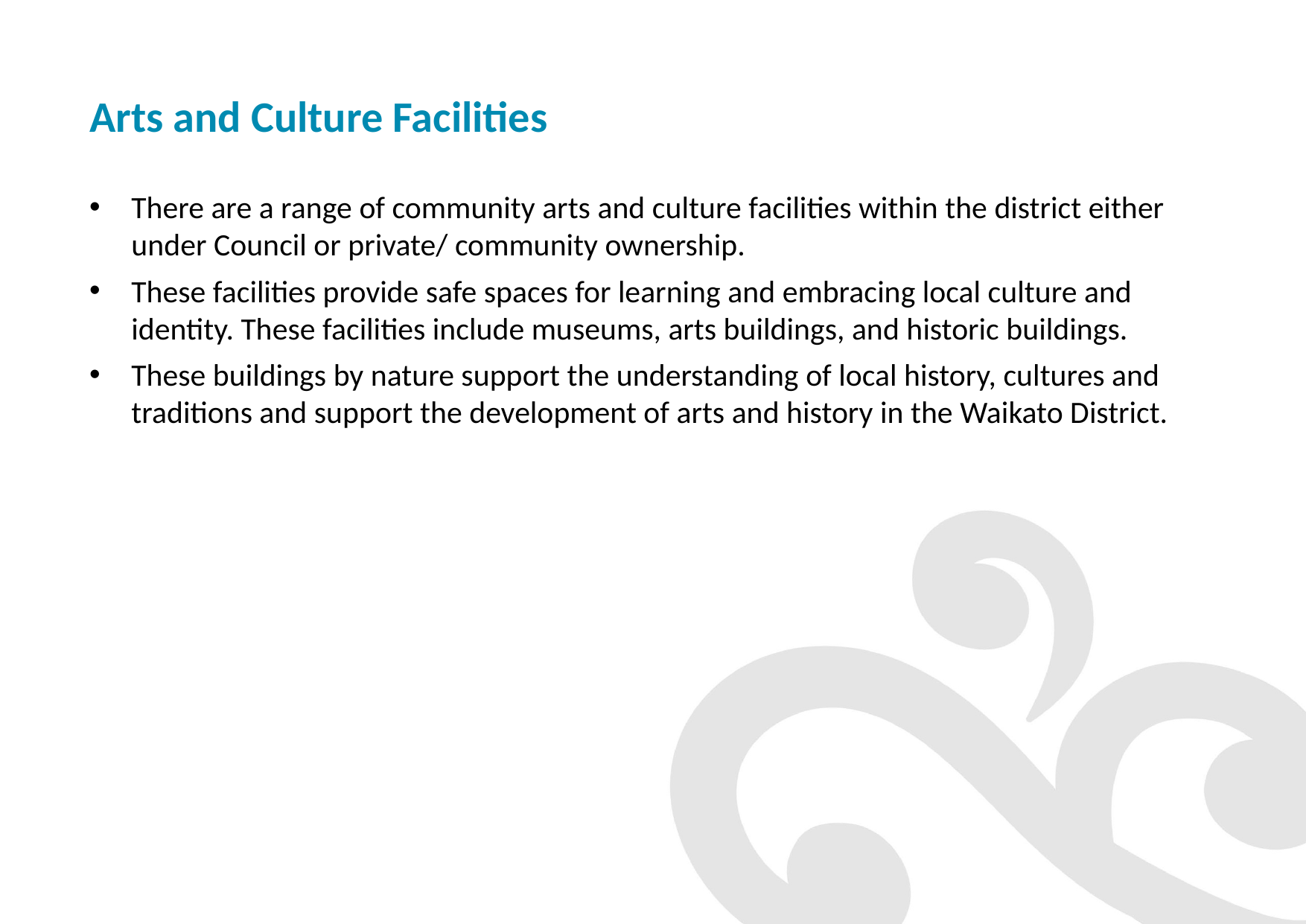

# Arts and Culture Facilities
There are a range of community arts and culture facilities within the district either under Council or private/ community ownership.
These facilities provide safe spaces for learning and embracing local culture and identity. These facilities include museums, arts buildings, and historic buildings.
These buildings by nature support the understanding of local history, cultures and traditions and support the development of arts and history in the Waikato District.